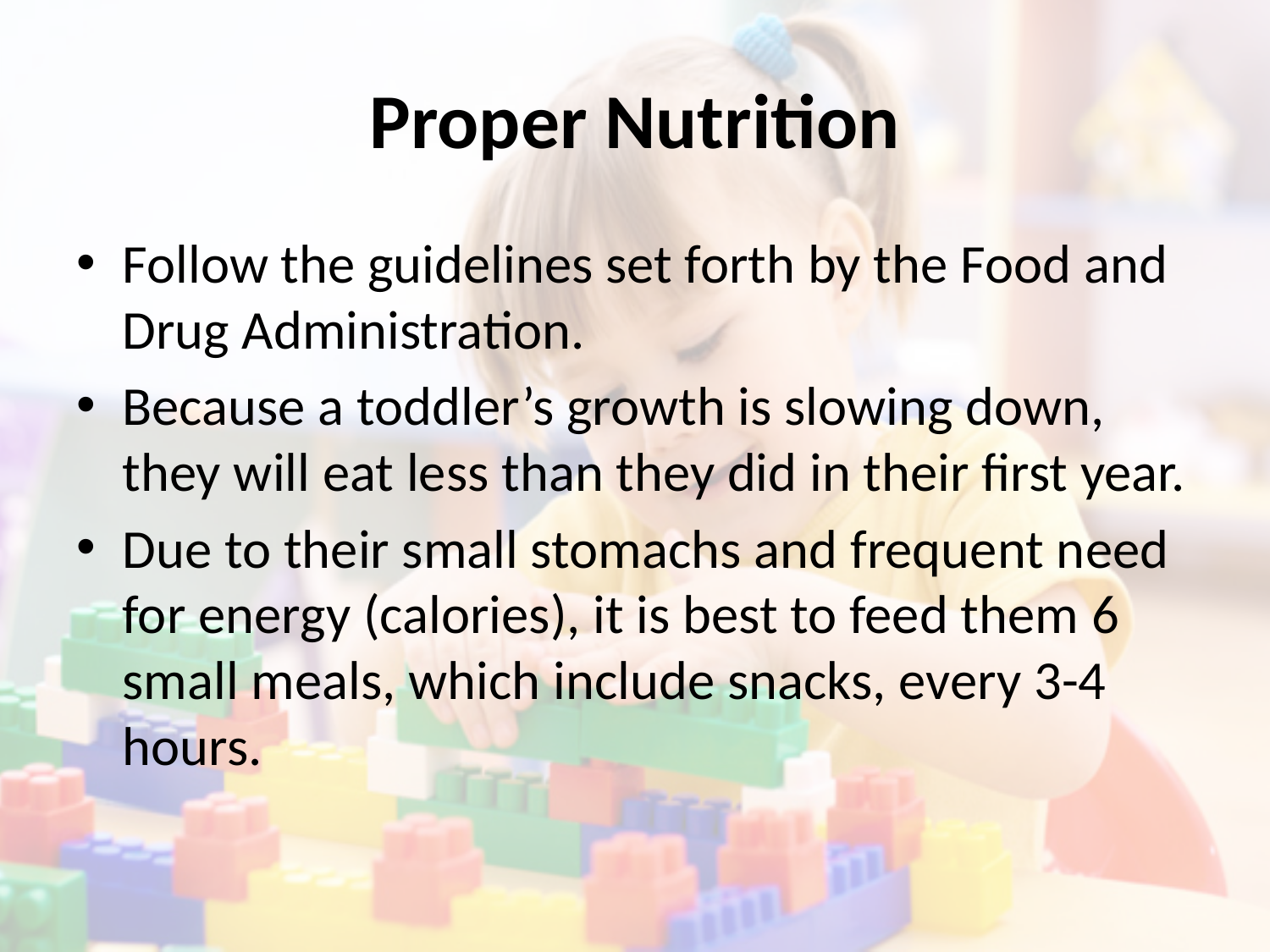

# Proper Nutrition
Follow the guidelines set forth by the Food and Drug Administration.
Because a toddler’s growth is slowing down, they will eat less than they did in their first year.
Due to their small stomachs and frequent need for energy (calories), it is best to feed them 6 small meals, which include snacks, every 3-4 hours.